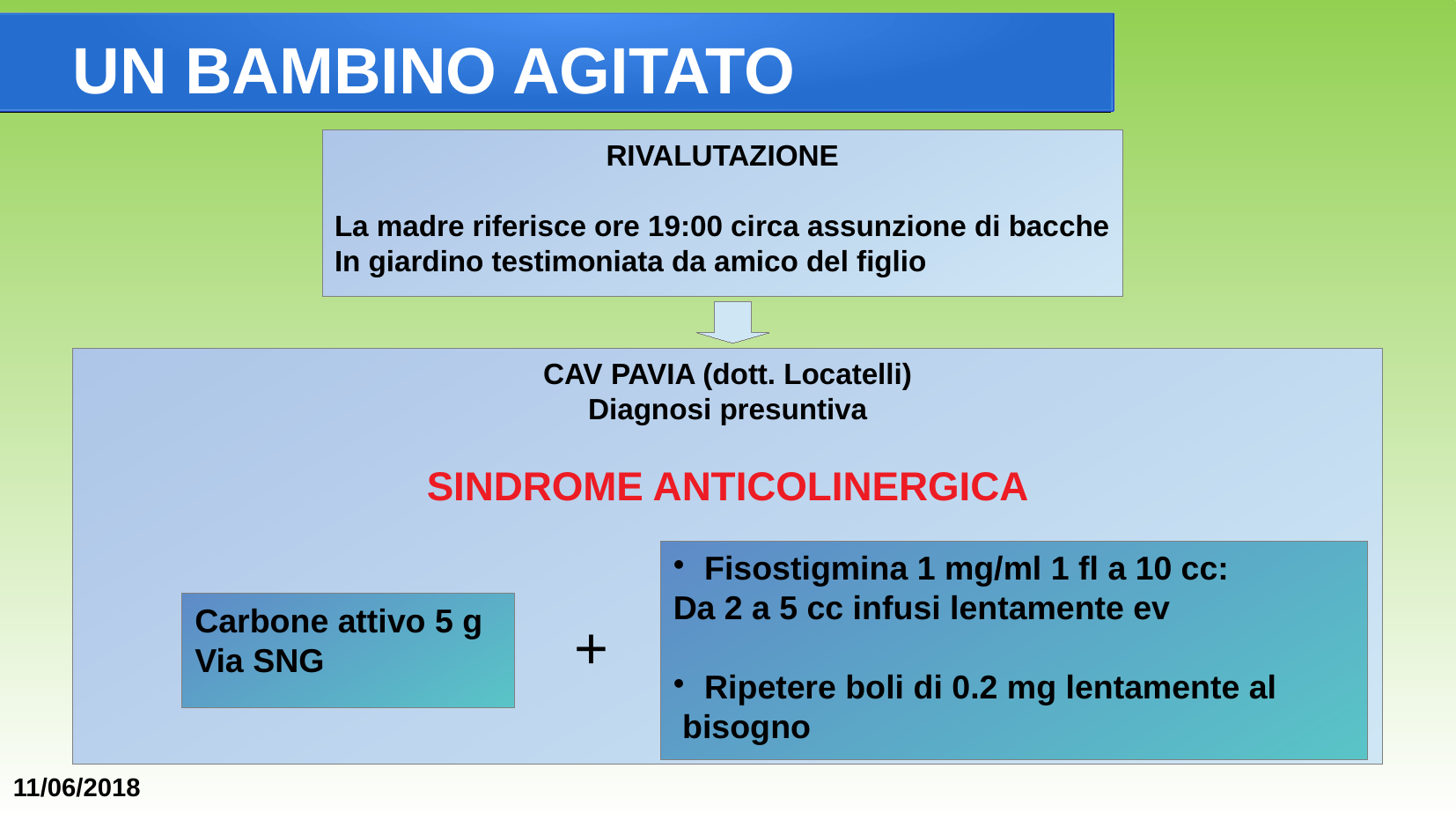

UN BAMBINO AGITATO
RIVALUTAZIONE

La madre riferisce ore 19:00 circa assunzione di bacche
In giardino testimoniata da amico del figlio

CAV PAVIA (dott. Locatelli)
Diagnosi presuntiva

SINDROME ANTICOLINERGICA

Fisostigmina 1 mg/ml 1 fl a 10 cc:
Da 2 a 5 cc infusi lentamente ev

Ripetere boli di 0.2 mg lentamente al
 bisogno
Carbone attivo 5 g
Via SNG
+
11/06/2018